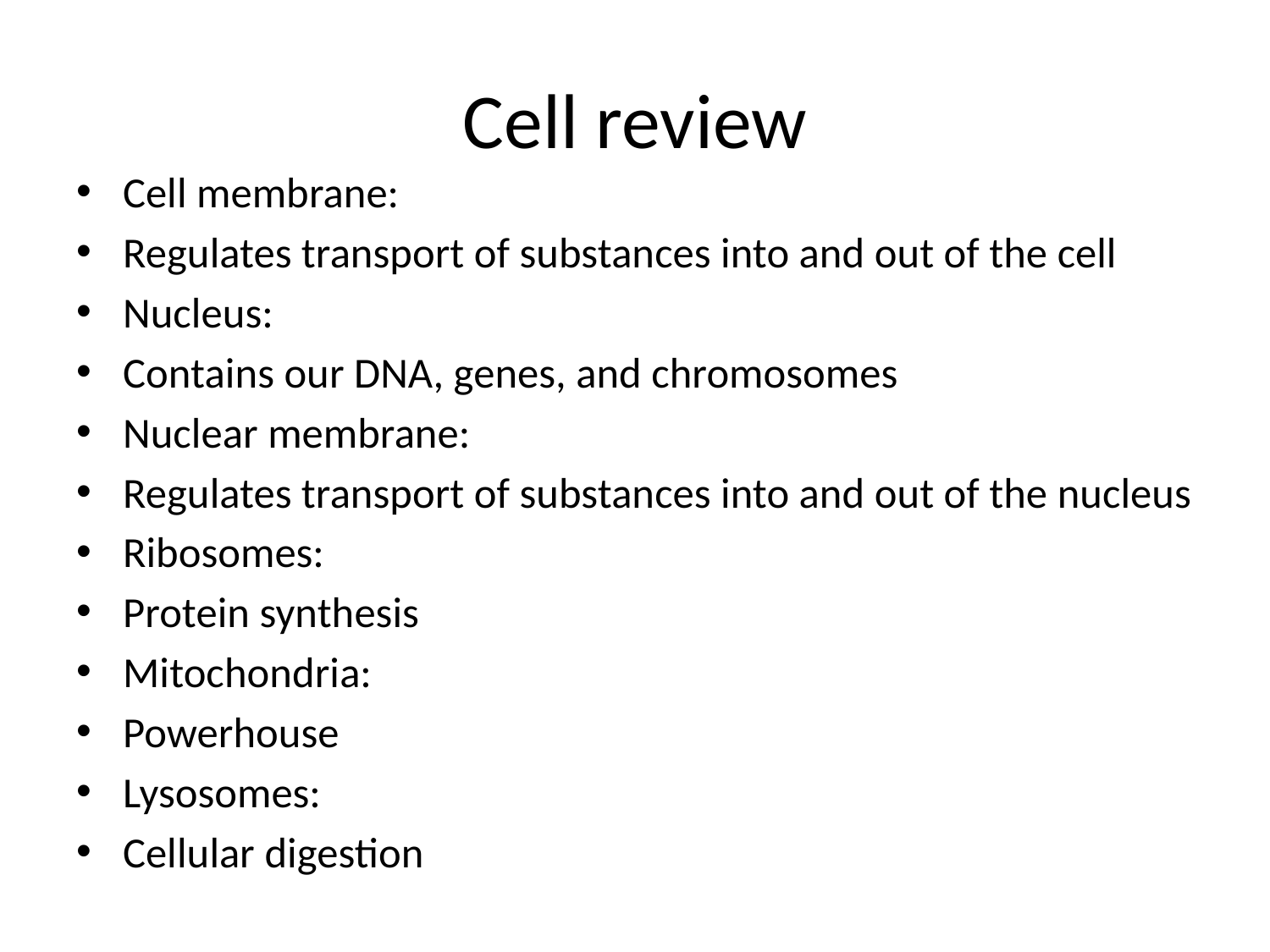

# Cell review
Cell membrane:
Regulates transport of substances into and out of the cell
Nucleus:
Contains our DNA, genes, and chromosomes
Nuclear membrane:
Regulates transport of substances into and out of the nucleus
Ribosomes:
Protein synthesis
Mitochondria:
Powerhouse
Lysosomes:
Cellular digestion